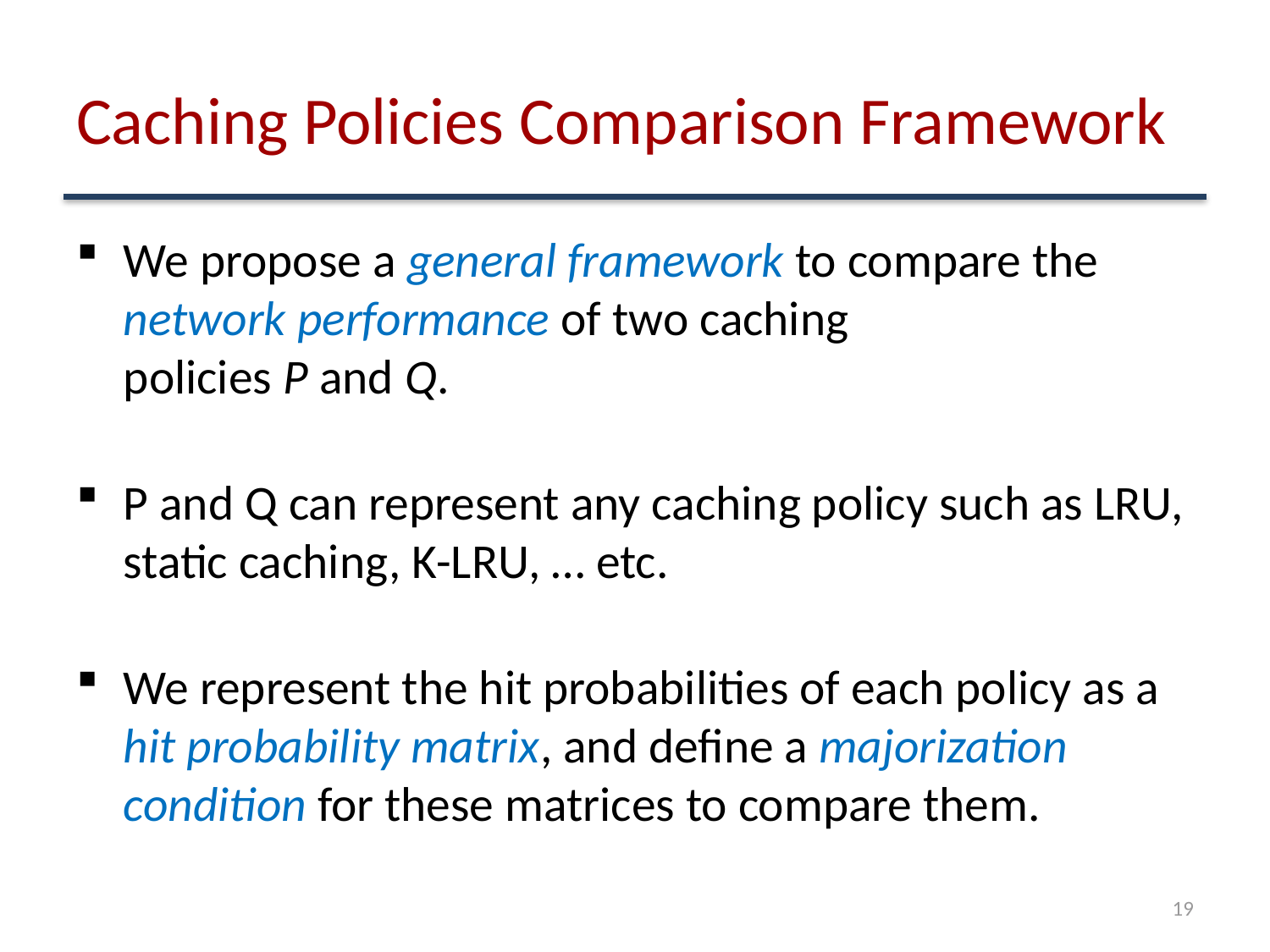

# Caching Policies Comparison Framework
We propose a general framework to compare the network performance of two caching
policies P and Q.
P and Q can represent any caching policy such as LRU, static caching, K-LRU, … etc.
We represent the hit probabilities of each policy as a hit probability matrix, and define a majorization condition for these matrices to compare them.
19